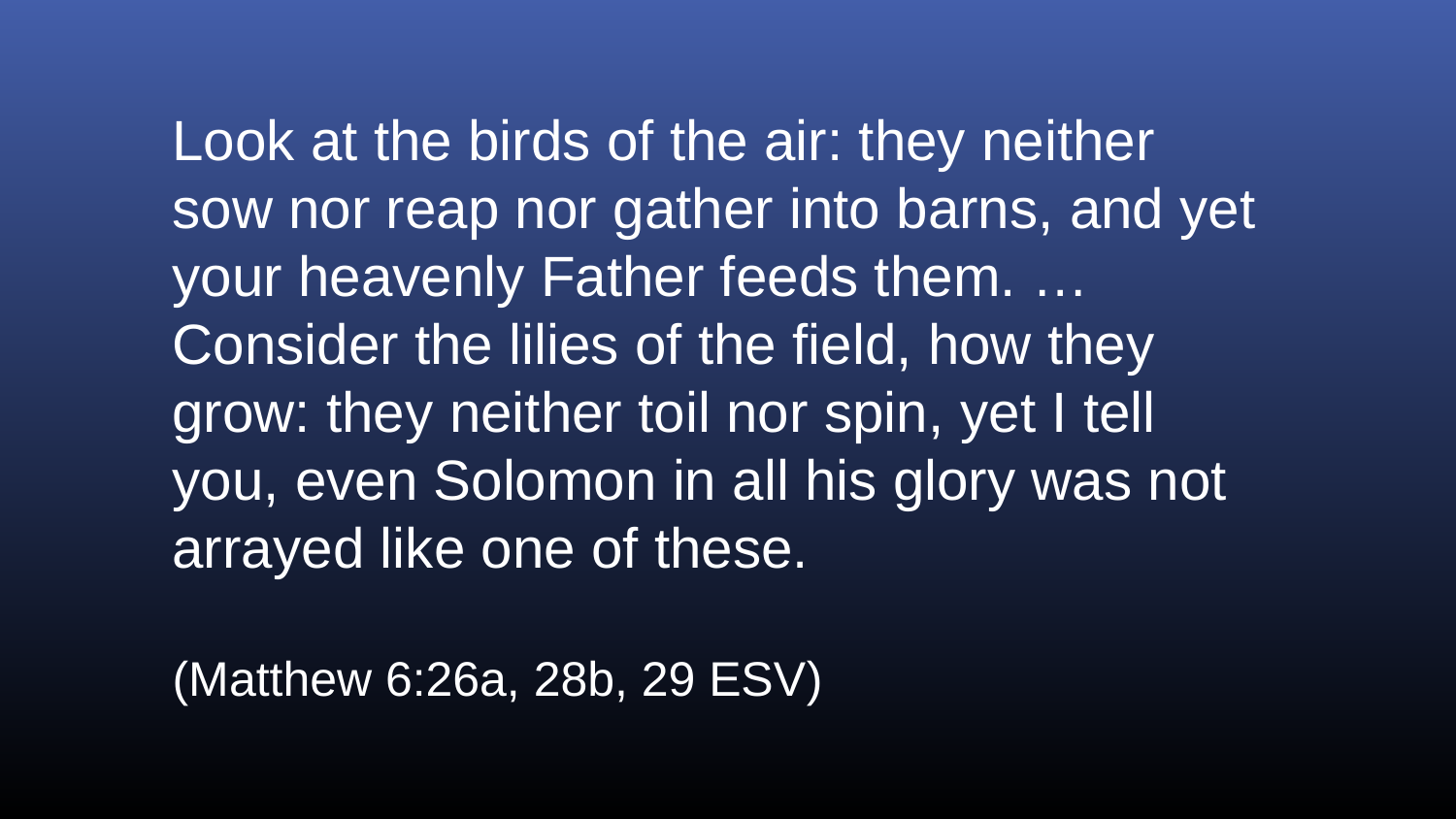

Look at the birds of the air: they neither sow nor reap nor gather into barns, and yet your heavenly Father feeds them. … Consider the lilies of the field, how they grow: they neither toil nor spin, yet I tell you, even Solomon in all his glory was not arrayed like one of these.

(Matthew 6:26a, 28b, 29 ESV)